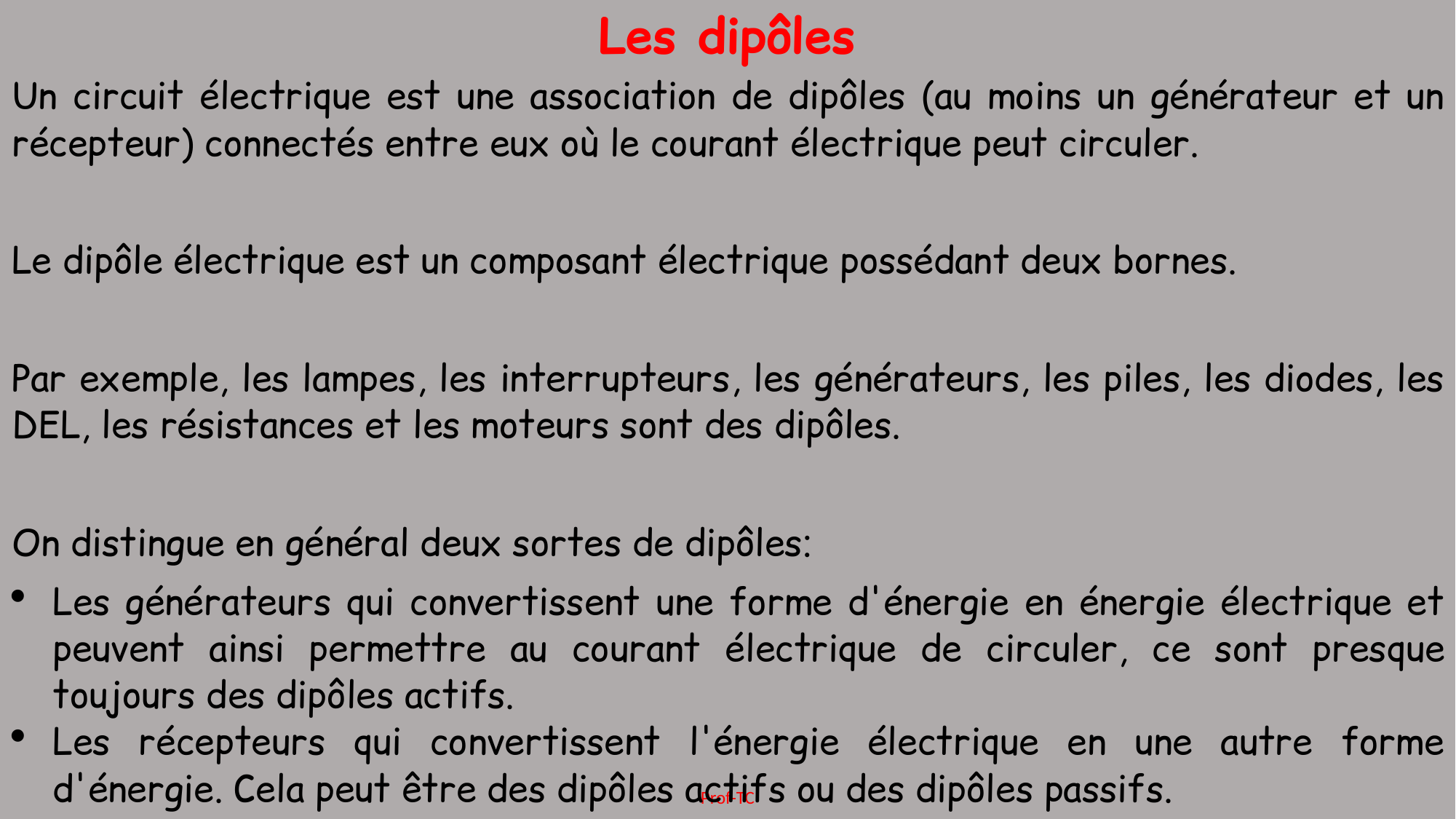

Les dipôles
Un circuit électrique est une association de dipôles (au moins un générateur et un récepteur) connectés entre eux où le courant électrique peut circuler.

Le dipôle électrique est un composant électrique possédant deux bornes.

Par exemple, les lampes, les interrupteurs, les générateurs, les piles, les diodes, les DEL, les résistances et les moteurs sont des dipôles.

On distingue en général deux sortes de dipôles:
Les générateurs qui convertissent une forme d'énergie en énergie électrique et peuvent ainsi permettre au courant électrique de circuler, ce sont presque toujours des dipôles actifs.
Les récepteurs qui convertissent l'énergie électrique en une autre forme d'énergie. Cela peut être des dipôles actifs ou des dipôles passifs.
Prof-TC